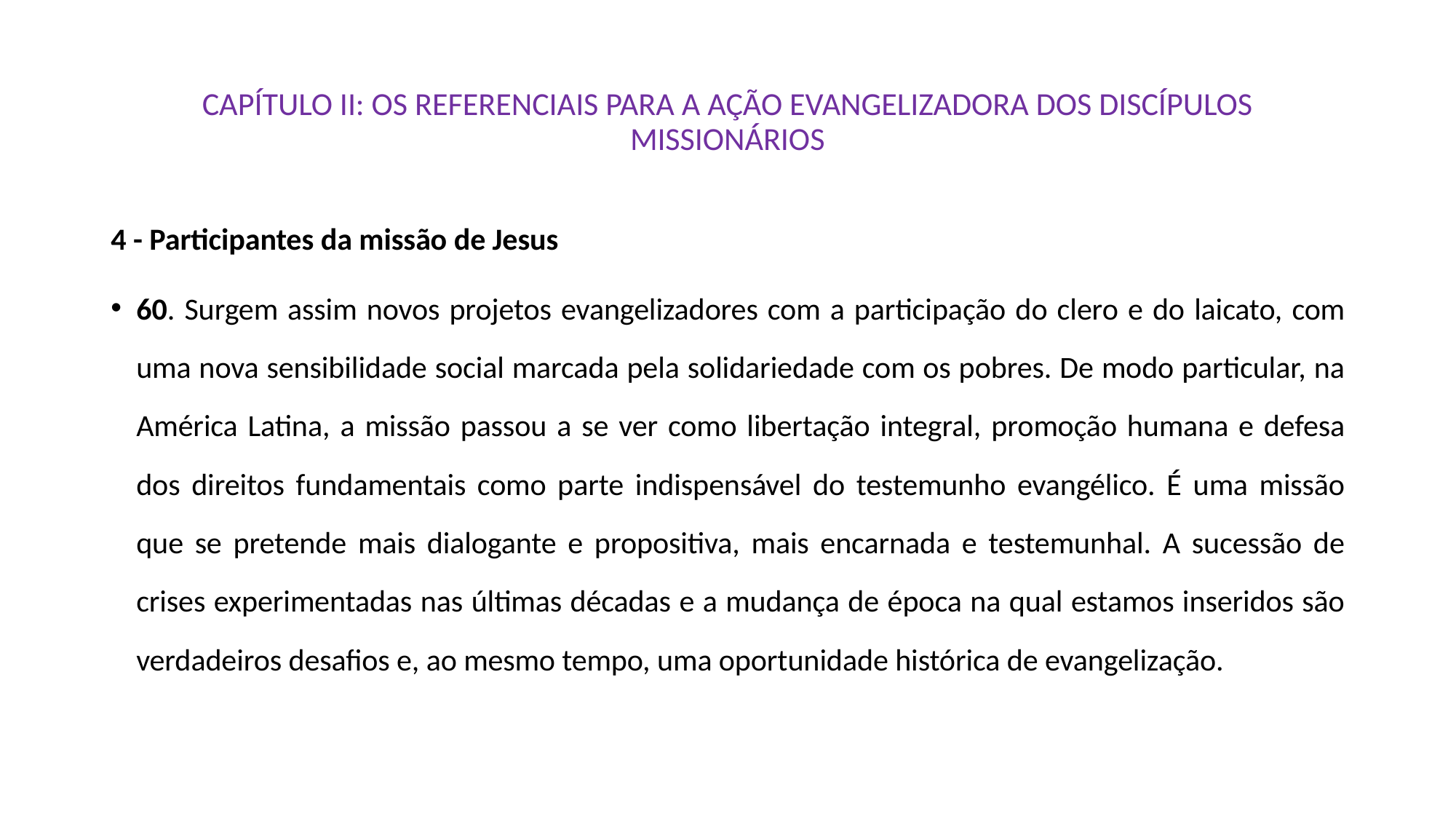

# CAPÍTULO II: OS REFERENCIAIS PARA A AÇÃO EVANGELIZADORA DOS DISCÍPULOS MISSIONÁRIOS
4 - Participantes da missão de Jesus
60. Surgem assim novos projetos evangelizadores com a participação do clero e do laicato, com uma nova sensibilidade social marcada pela solidariedade com os pobres. De modo particular, na América Latina, a missão passou a se ver como libertação integral, promoção humana e defesa dos direitos fundamentais como parte indispensável do testemunho evangélico. É uma missão que se pretende mais dialogante e propositiva, mais encarnada e testemunhal. A sucessão de crises experimentadas nas últimas décadas e a mudança de época na qual estamos inseridos são verdadeiros desafios e, ao mesmo tempo, uma oportunidade histórica de evangelização.